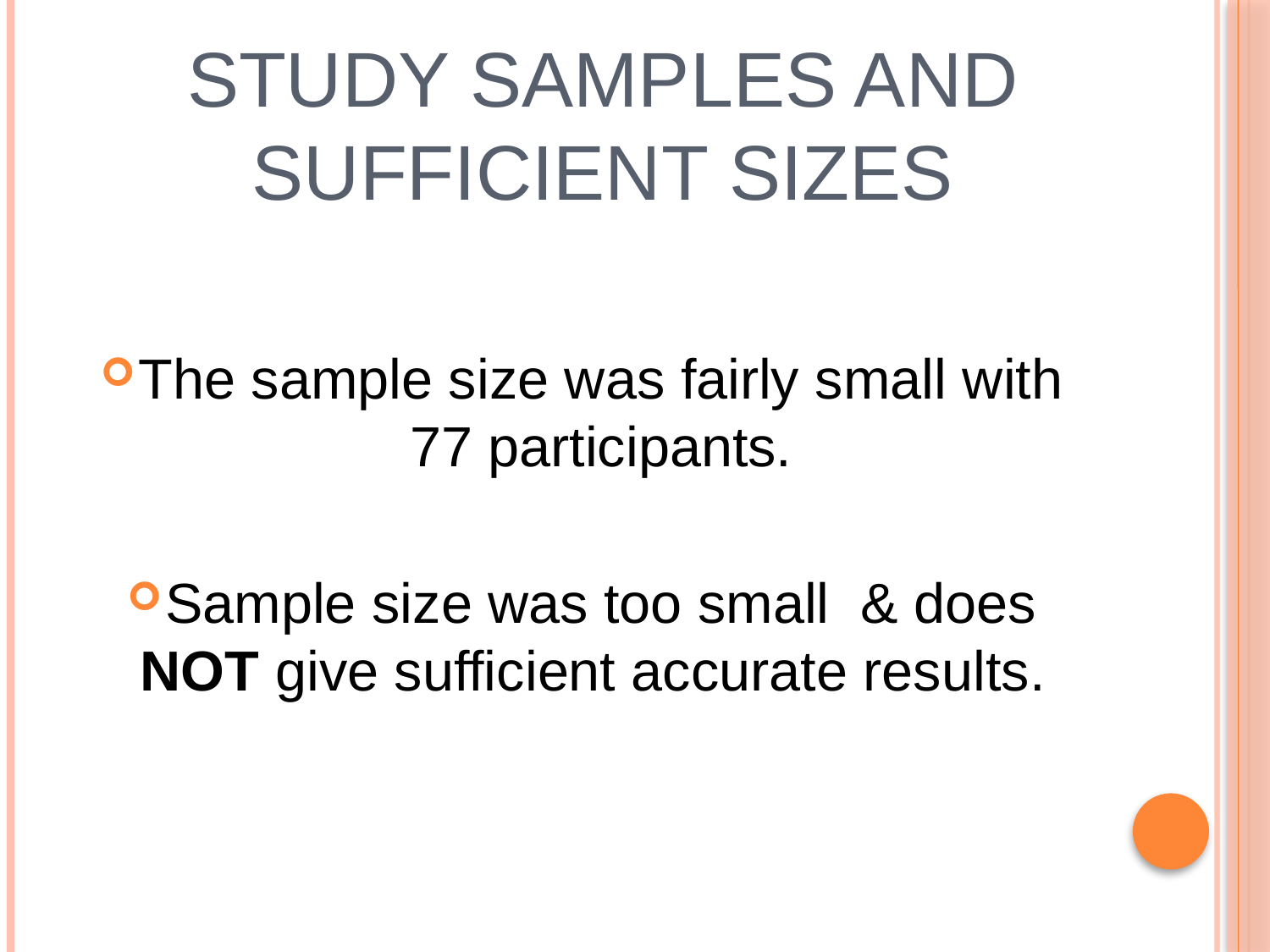

# Study samples and sufficient sizes

The sample size was fairly small with 77 participants.

Sample size was too small  & does NOT give sufficient accurate results.